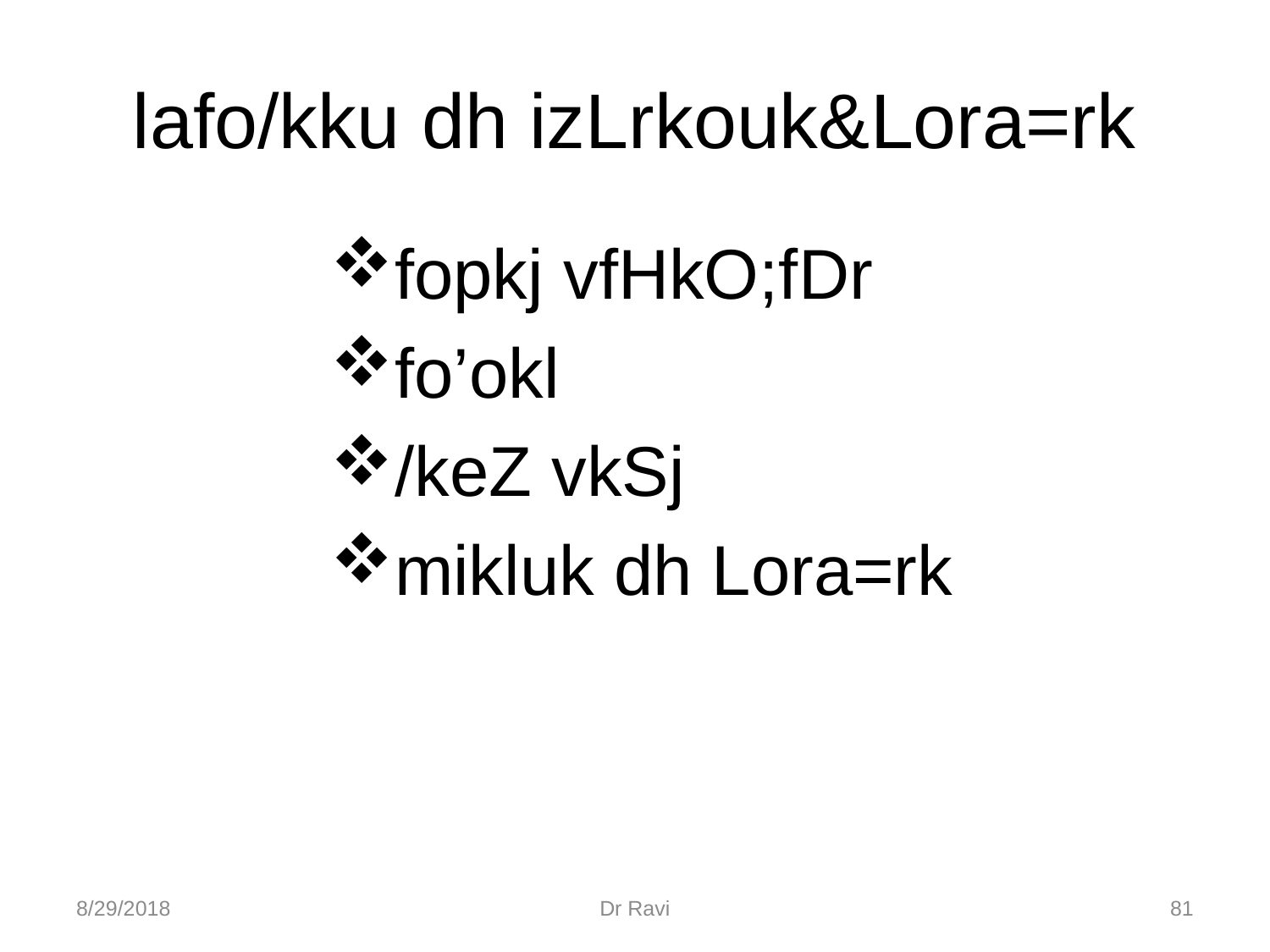

# lafo/kku dh izLrkouk&Lora=rk
fopkj vfHkO;fDr
fo’okl
/keZ vkSj
mikluk dh Lora=rk
8/29/2018
Dr Ravi
81